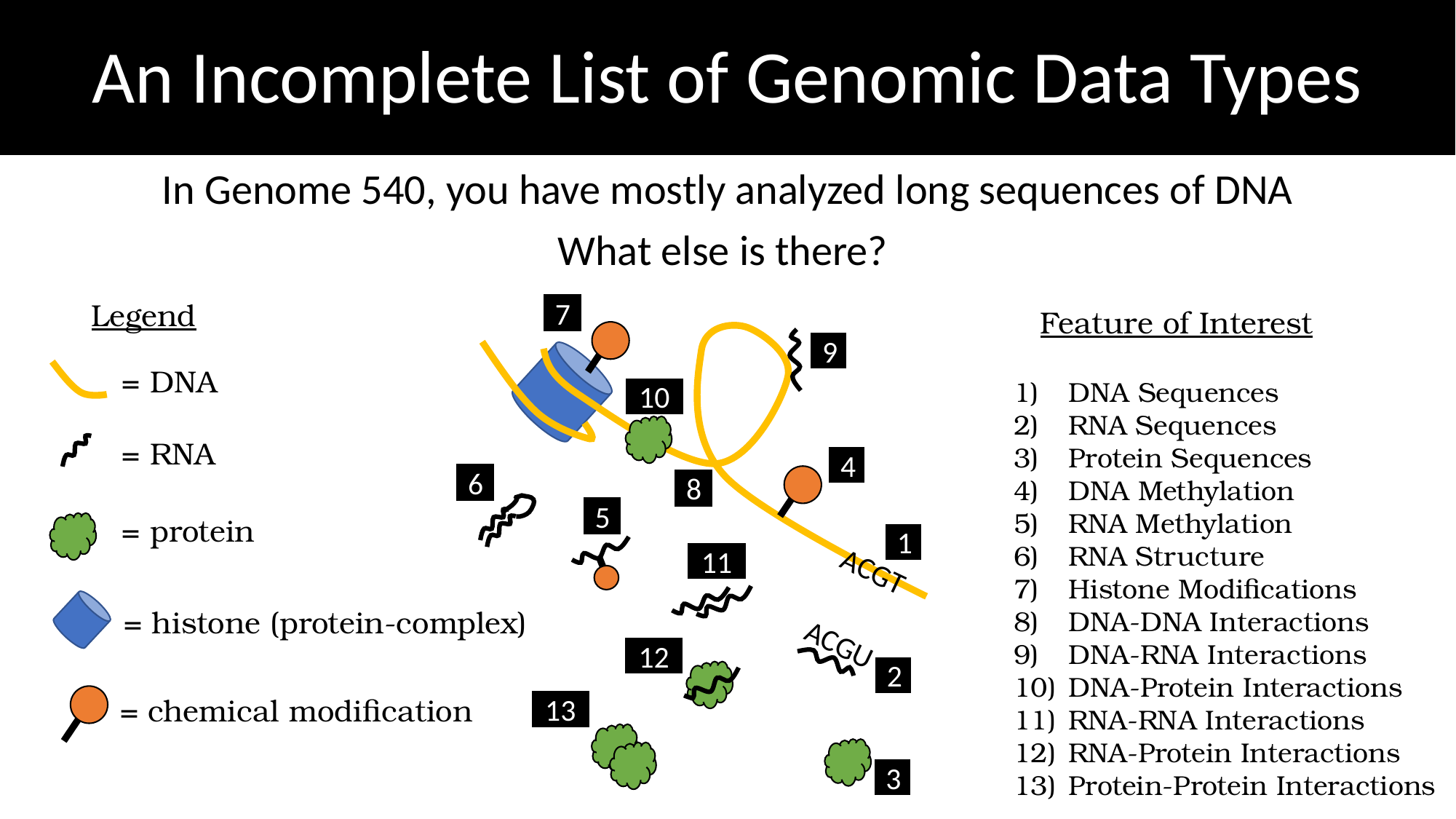

# An Incomplete List of Genomic Data Types

In Genome 540, you have mostly analyzed long sequences of DNA
What else is there?
Legend
7
Feature of Interest

9

= DNA

DNA Sequences
RNA Sequences
Protein Sequences
DNA Methylation
RNA Methylation
RNA Structure
Histone Modifications
DNA-DNA Interactions
DNA-RNA Interactions
DNA-Protein Interactions
RNA-RNA Interactions
RNA-Protein Interactions
Protein-Protein Interactions

10

= RNA

4
6

8

5
= protein

1

11
ACGT

= histone (protein-complex)
ACGU
12

2

= chemical modification
13

3